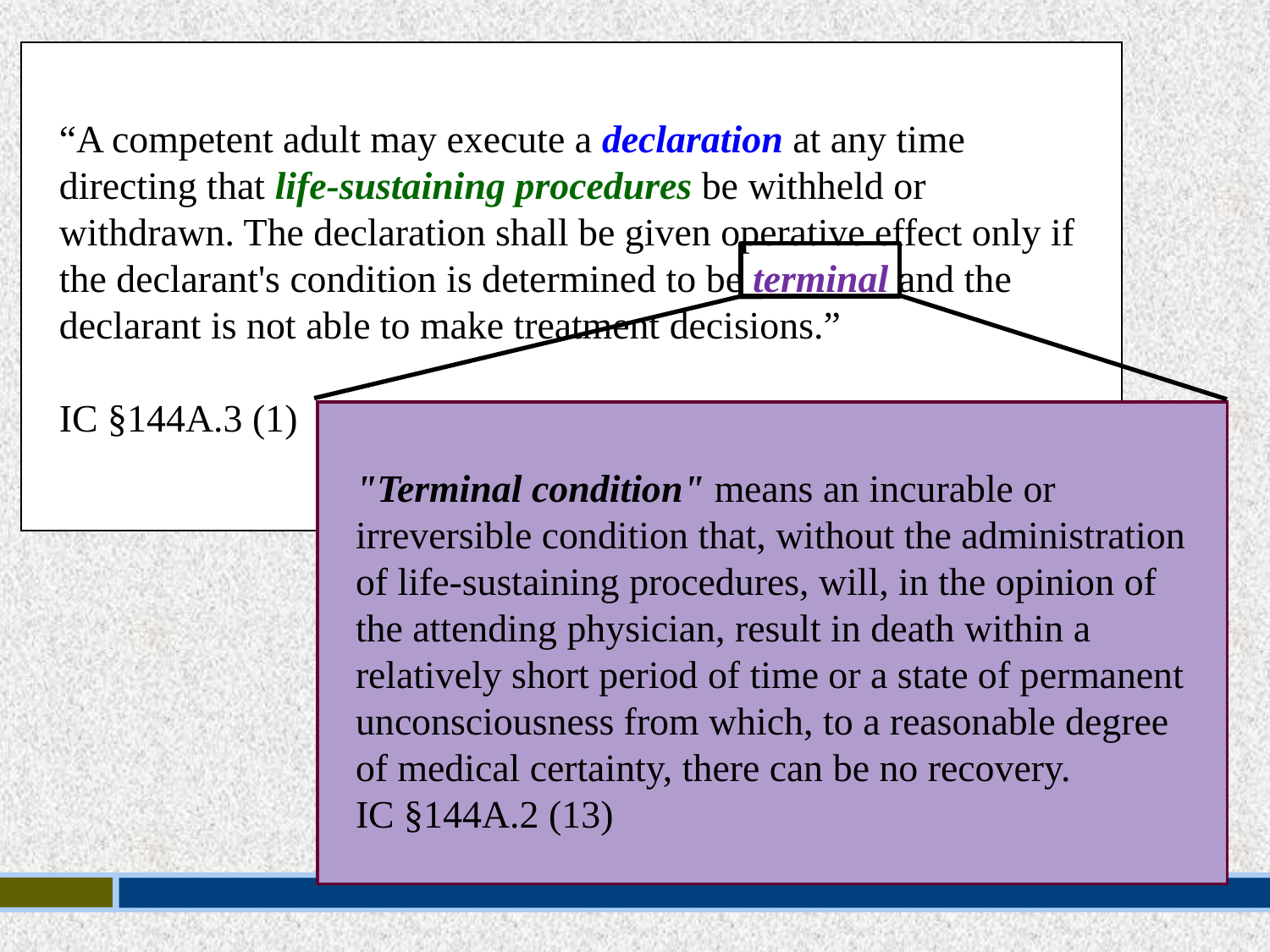

“A competent adult may execute a declaration at any time directing that life-sustaining procedures be withheld or withdrawn. The declaration shall be given operative effect only if the declarant's condition is determined to be terminal and the declarant is not able to make treatment decisions.”

IC §144A.3 (1)

"Terminal condition" means an incurable or irreversible condition that, without the administration of life-sustaining procedures, will, in the opinion of the attending physician, result in death within a relatively short period of time or a state of permanent unconsciousness from which, to a reasonable degree of medical certainty, there can be no recovery.
IC §144A.2 (13)